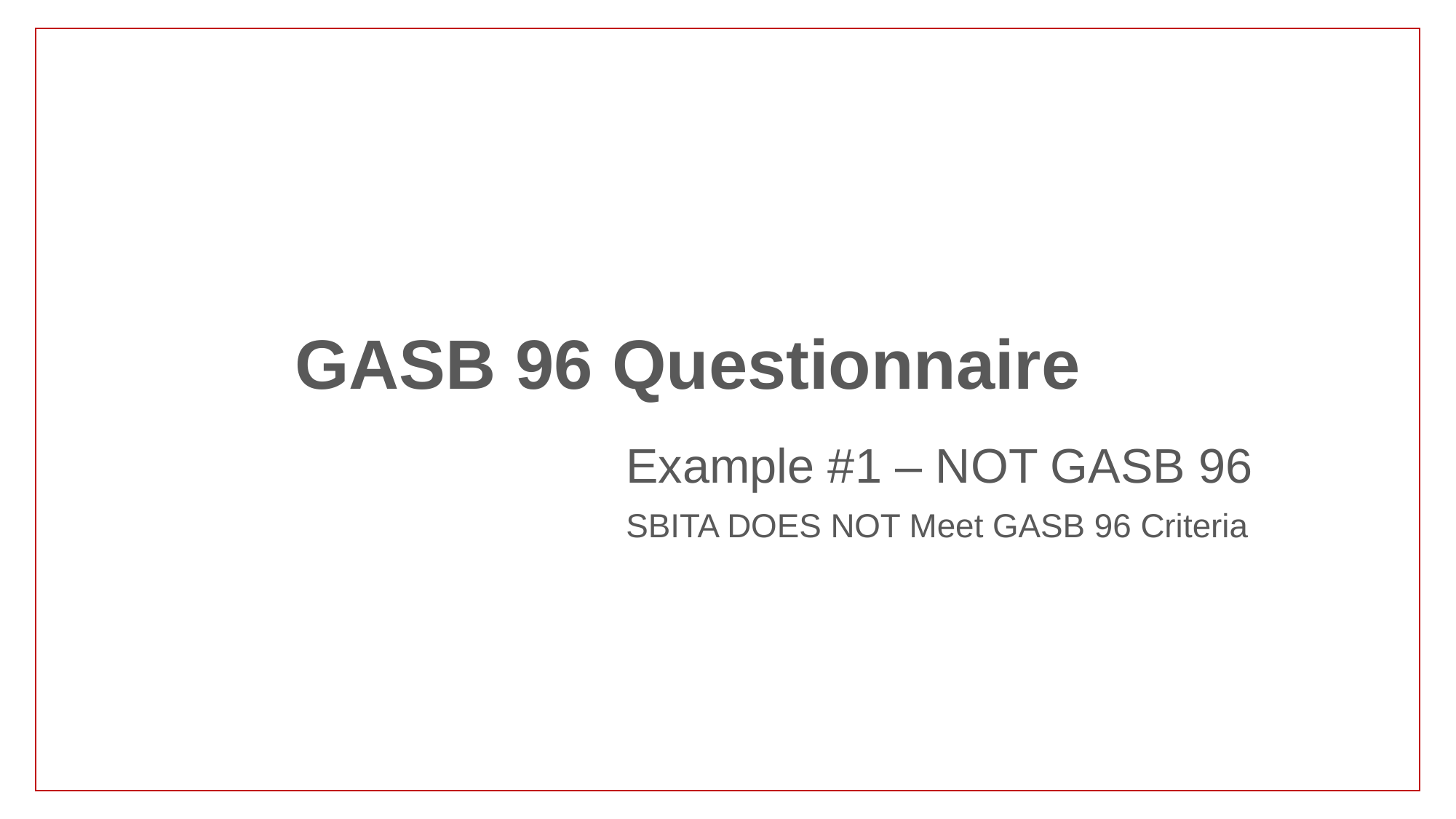

# GASB 96 Questionnaire
Example #1 – NOT GASB 96
SBITA DOES NOT Meet GASB 96 Criteria